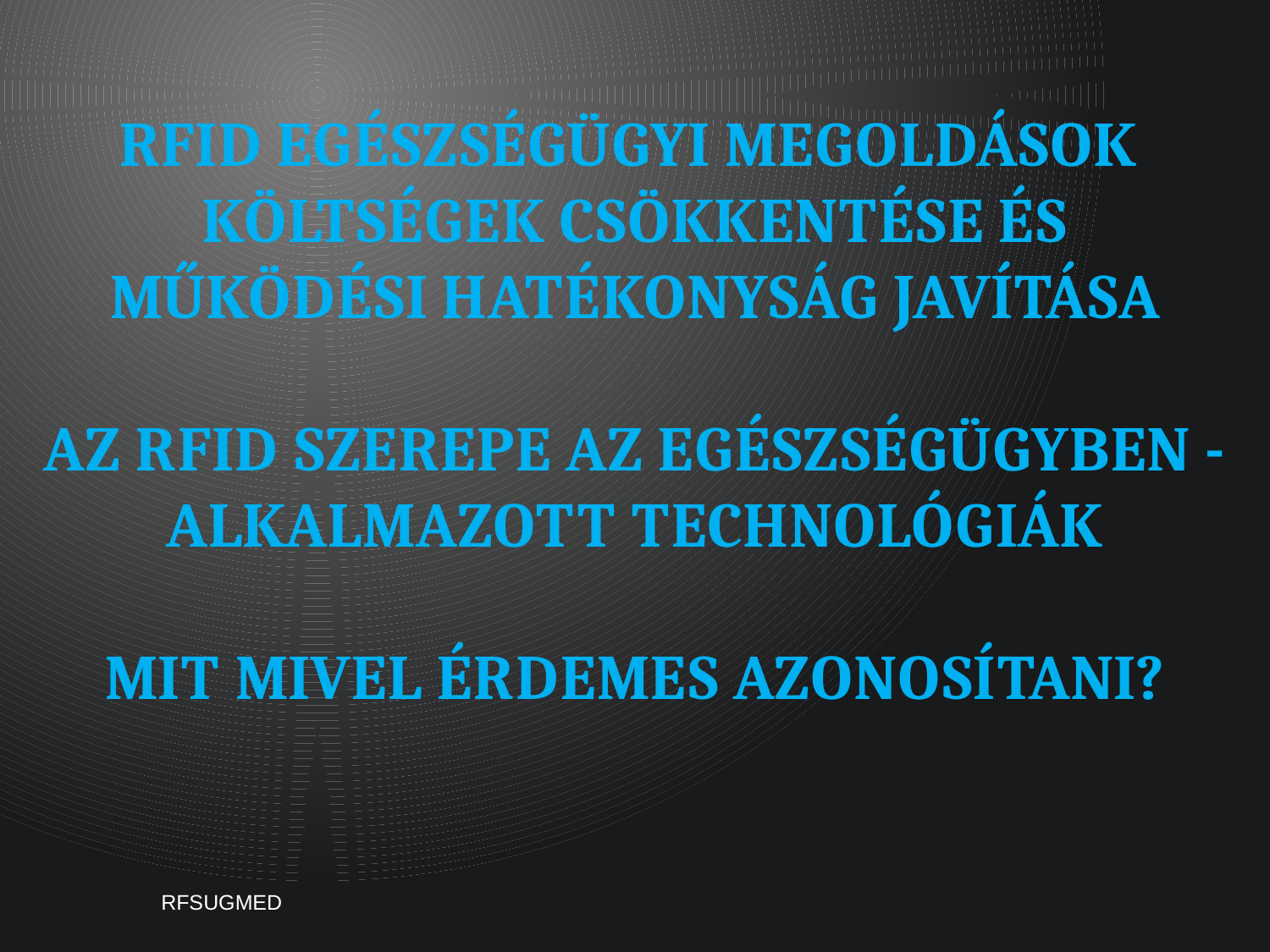

# RFID egészségügyi megoldások Költségek csökkentése és működési hatékonyság javítása AZ RFID SZEREPE AZ EGÉSZSÉGÜGYBEN - ALKALMAZOTT TECHNOLÓGIÁK Mit mivel érdemes azonosítani?
RFSUGMED